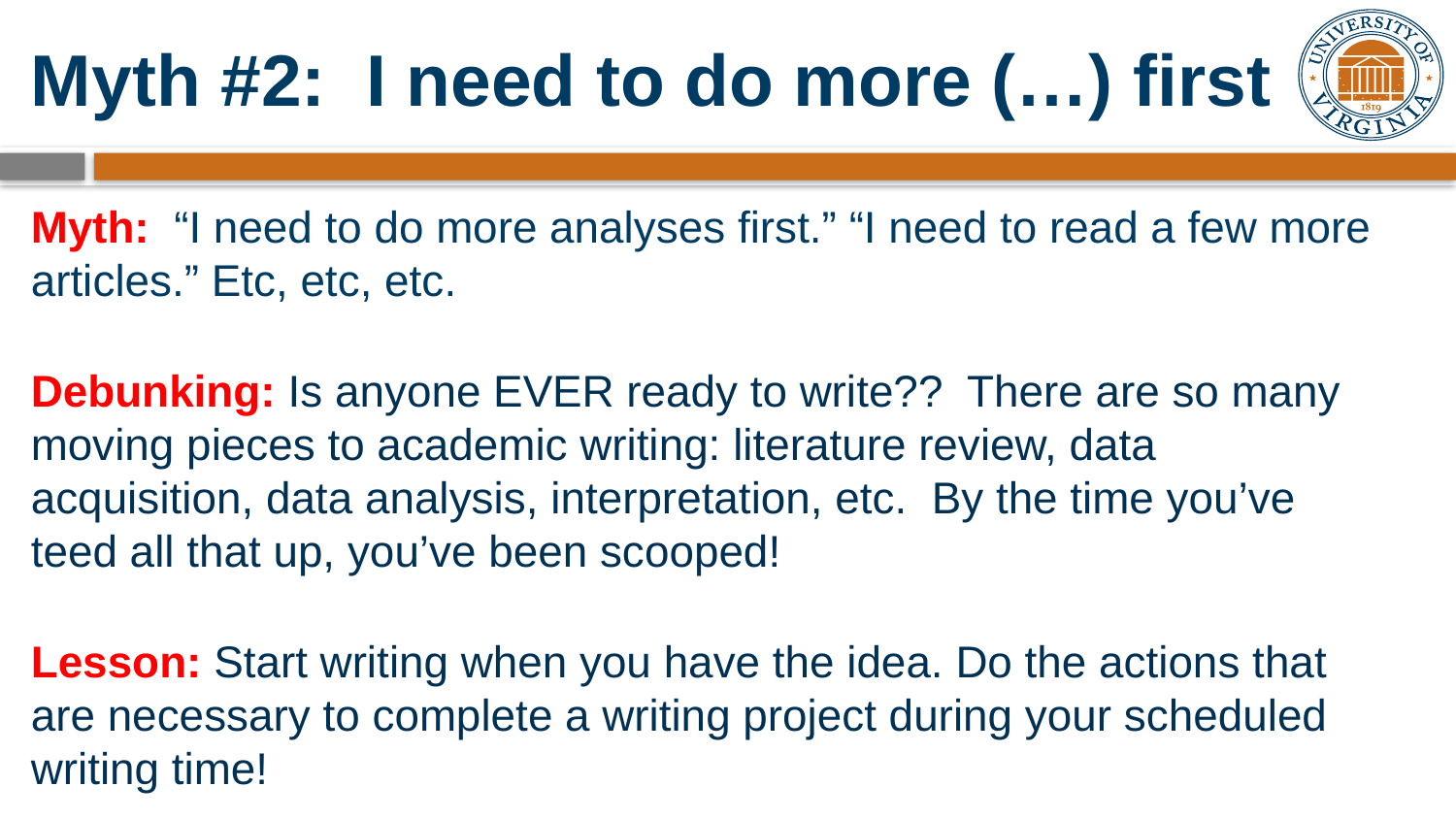

# Myth #2:  I need to do more (…) first
Myth:  “I need to do more analyses first.” “I need to read a few more articles.” Etc, etc, etc.

Debunking: Is anyone EVER ready to write??  There are so many moving pieces to academic writing: literature review, data acquisition, data analysis, interpretation, etc.  By the time you’ve teed all that up, you’ve been scooped!

Lesson: Start writing when you have the idea. Do the actions that are necessary to complete a writing project during your scheduled writing time!